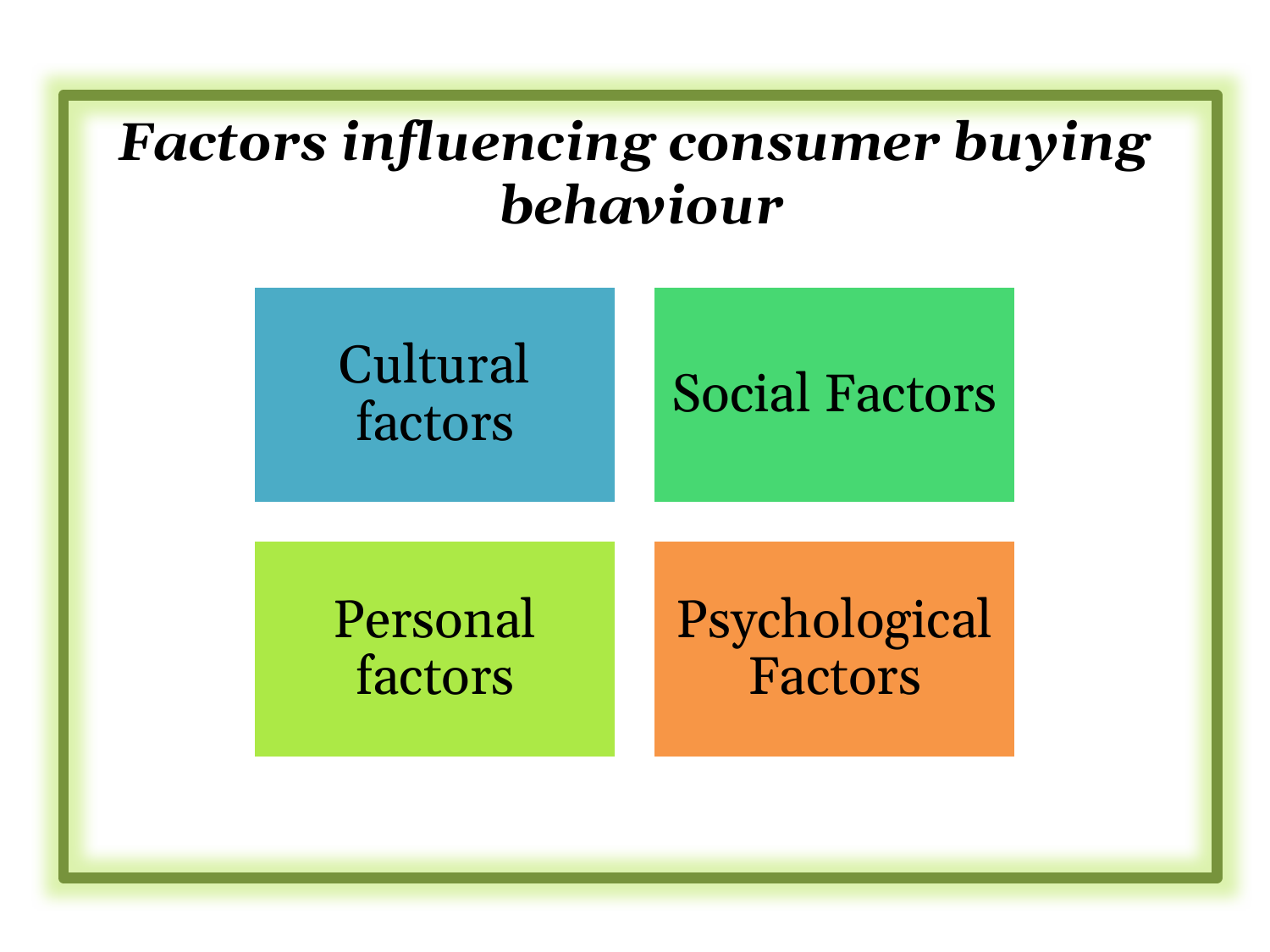

Factors influencing consumer buying behaviour
Cultural factors
Social Factors
Personal factors
Psychological Factors